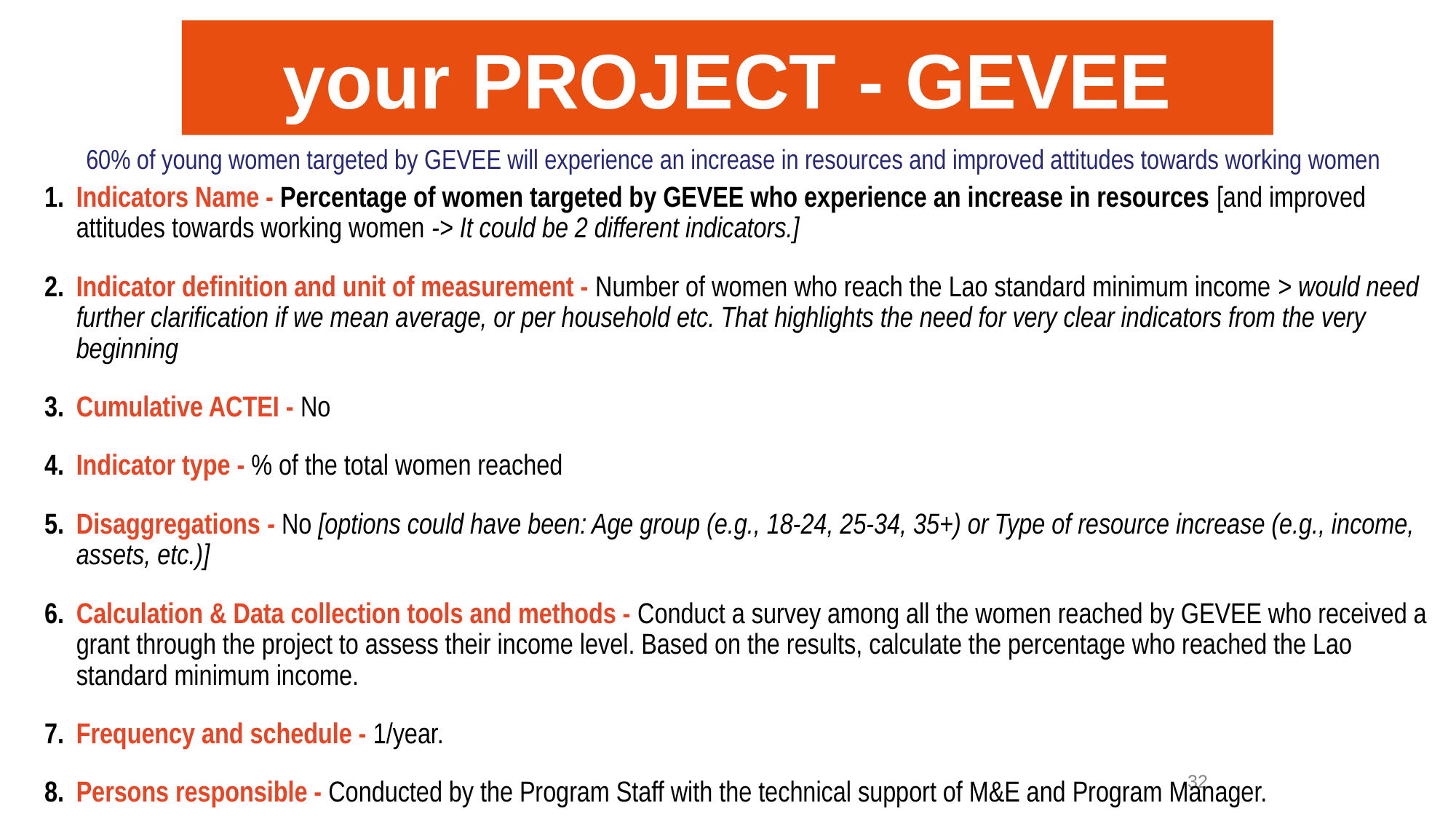

your PROJECT - GEVEE
60% of young women targeted by GEVEE will experience an increase in resources and improved attitudes towards working women
Indicators Name - Percentage of women targeted by GEVEE who experience an increase in resources [and improved attitudes towards working women -> It could be 2 different indicators.]
Indicator definition and unit of measurement - Number of women who reach the Lao standard minimum income > would need further clarification if we mean average, or per household etc. That highlights the need for very clear indicators from the very beginning
Cumulative ACTEI - No
Indicator type - % of the total women reached
Disaggregations - No [options could have been: Age group (e.g., 18-24, 25-34, 35+) or Type of resource increase (e.g., income, assets, etc.)]
Calculation & Data collection tools and methods - Conduct a survey among all the women reached by GEVEE who received a grant through the project to assess their income level. Based on the results, calculate the percentage who reached the Lao standard minimum income.
Frequency and schedule - 1/year.
Persons responsible - Conducted by the Program Staff with the technical support of M&E and Program Manager.
32